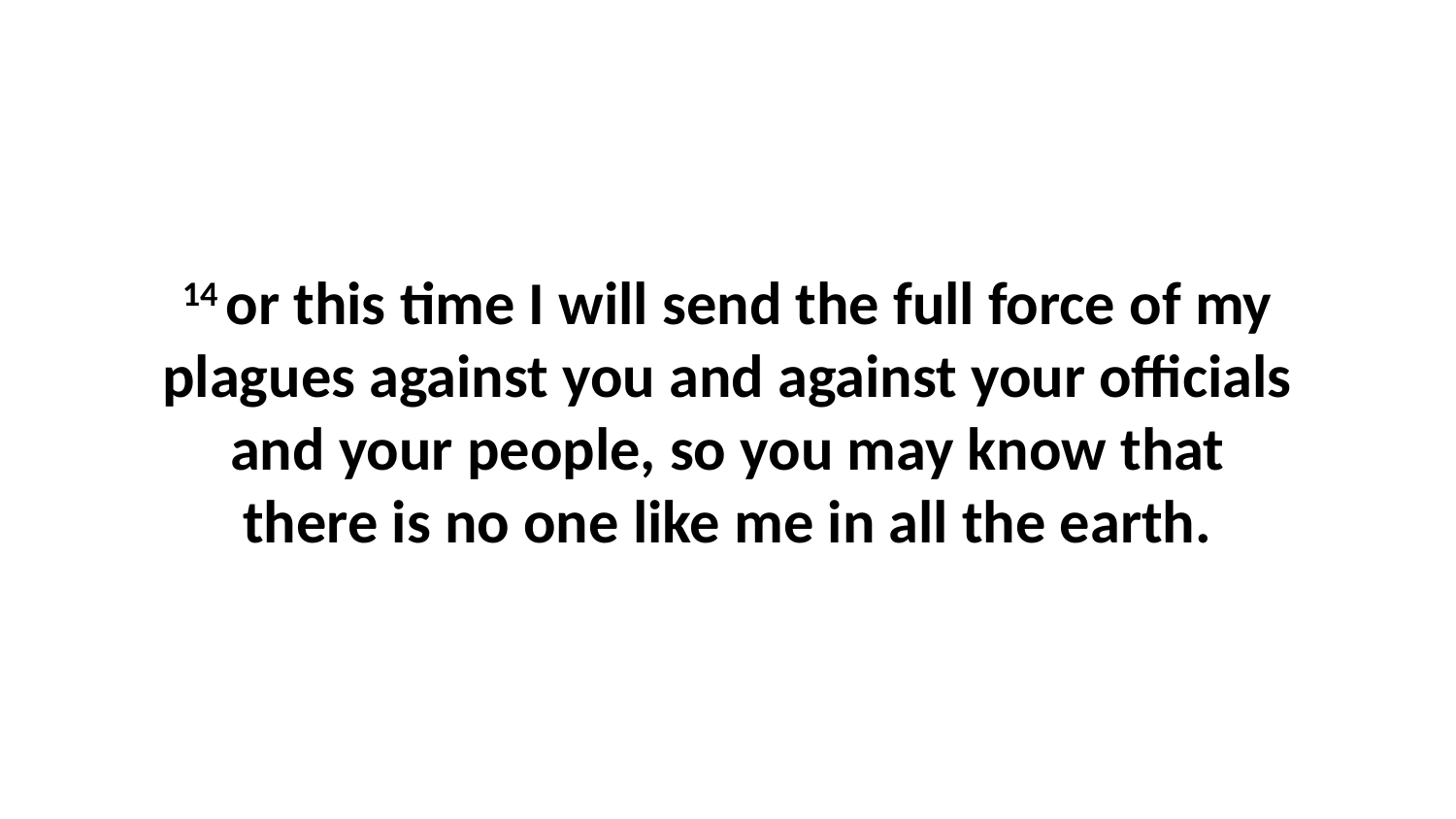

14 or this time I will send the full force of my plagues against you and against your officials and your people, so you may know that there is no one like me in all the earth.